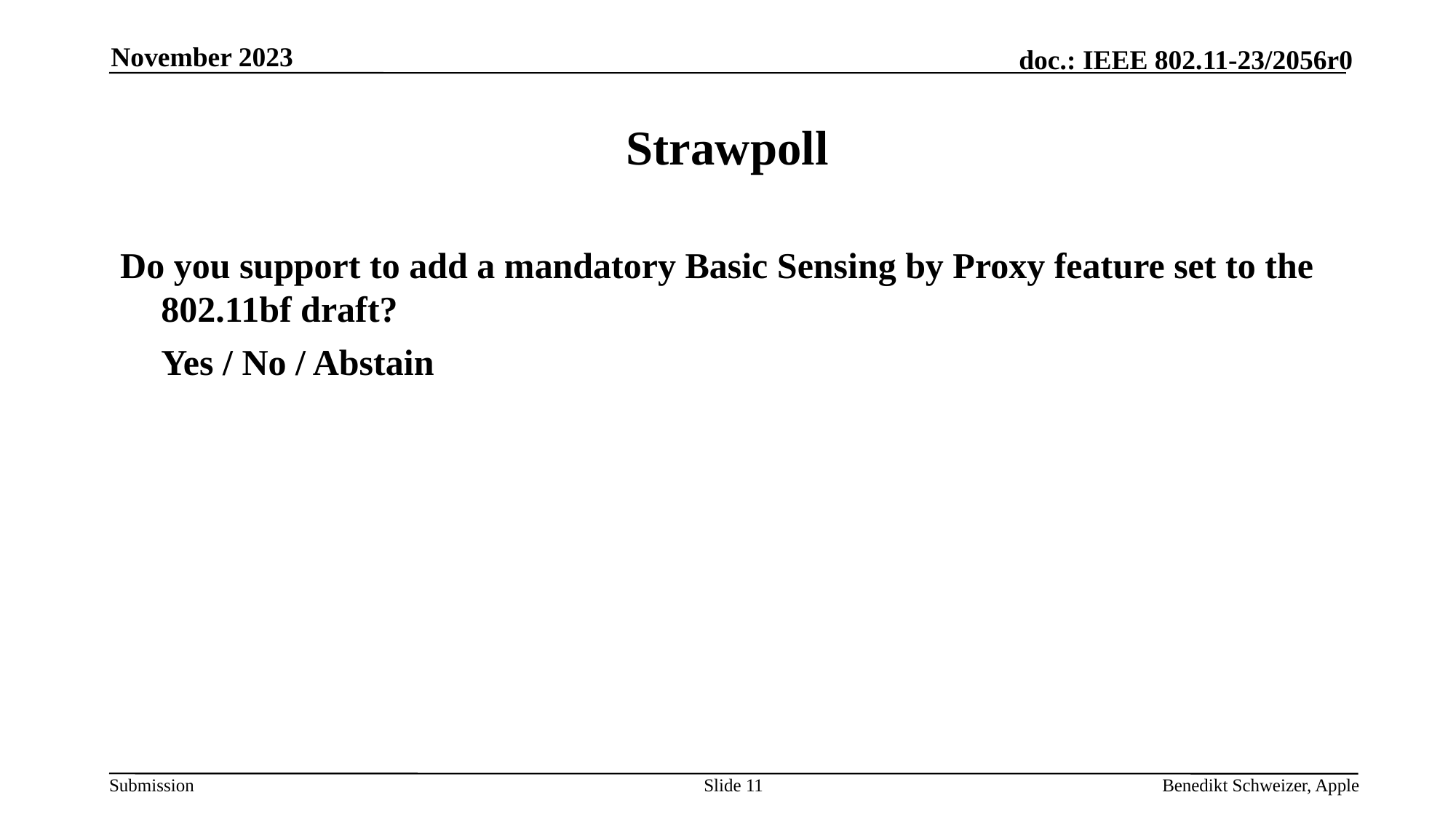

November 2023
# Strawpoll
Do you support to add a mandatory Basic Sensing by Proxy feature set to the 802.11bf draft?
	Yes / No / Abstain
Slide 11
Benedikt Schweizer, Apple